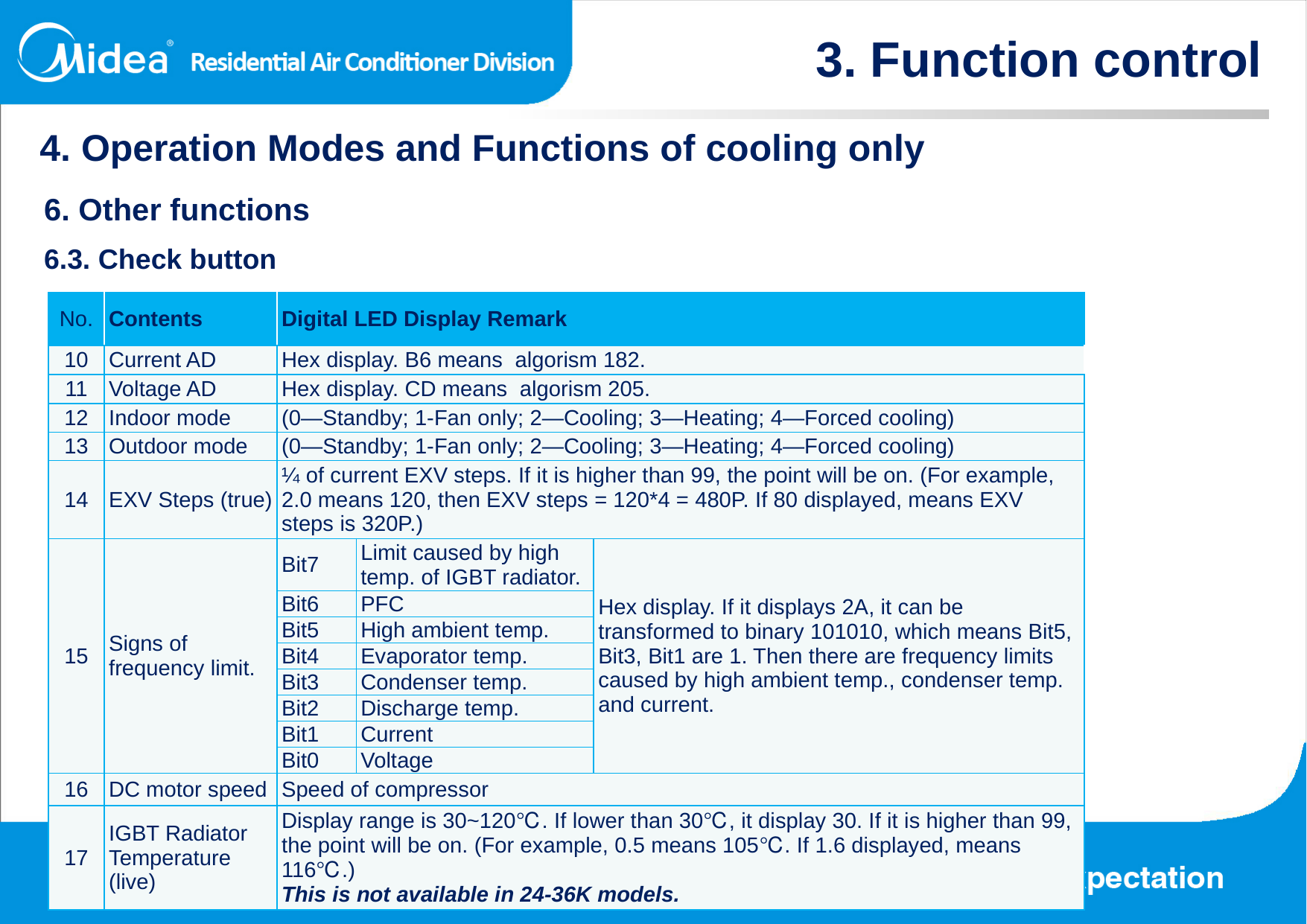

3. Function control

4. Operation Modes and Functions of cooling only
6. Other functions
6.3. Check button
| No. | Contents | Digital LED Display Remark |  |  |
| --- | --- | --- | --- | --- |
| 10 | Current AD | Hex display. B6 means algorism 182. |  |  |
| 11 | Voltage AD | Hex display. CD means algorism 205. |  |  |
| 12 | Indoor mode | (0—Standby; 1-Fan only; 2—Cooling; 3—Heating; 4—Forced cooling) |  |  |
| 13 | Outdoor mode | (0—Standby; 1-Fan only; 2—Cooling; 3—Heating; 4—Forced cooling) |  |  |
| 14 | EXV Steps (true) | ¼ of current EXV steps. If it is higher than 99, the point will be on. (For example, 2.0 means 120, then EXV steps = 120\*4 = 480P. If 80 displayed, means EXV steps is 320P.) |  |  |
| 15 | Signs of frequency limit. | Bit7 | Limit caused by high temp. of IGBT radiator. | Hex display. If it displays 2A, it can be transformed to binary 101010, which means Bit5, Bit3, Bit1 are 1. Then there are frequency limits caused by high ambient temp., condenser temp. and current. |
|  |  | Bit6 | PFC |  |
|  |  | Bit5 | High ambient temp. |  |
|  |  | Bit4 | Evaporator temp. |  |
|  |  | Bit3 | Condenser temp. |  |
|  |  | Bit2 | Discharge temp. |  |
|  |  | Bit1 | Current |  |
|  |  | Bit0 | Voltage |  |
| 16 | DC motor speed | Speed of compressor |  |  |
| 17 | IGBT Radiator Temperature (live) | Display range is 30~120℃. If lower than 30℃, it display 30. If it is higher than 99, the point will be on. (For example, 0.5 means 105℃. If 1.6 displayed, means 116℃.) This is not available in 24-36K models. |  |  |